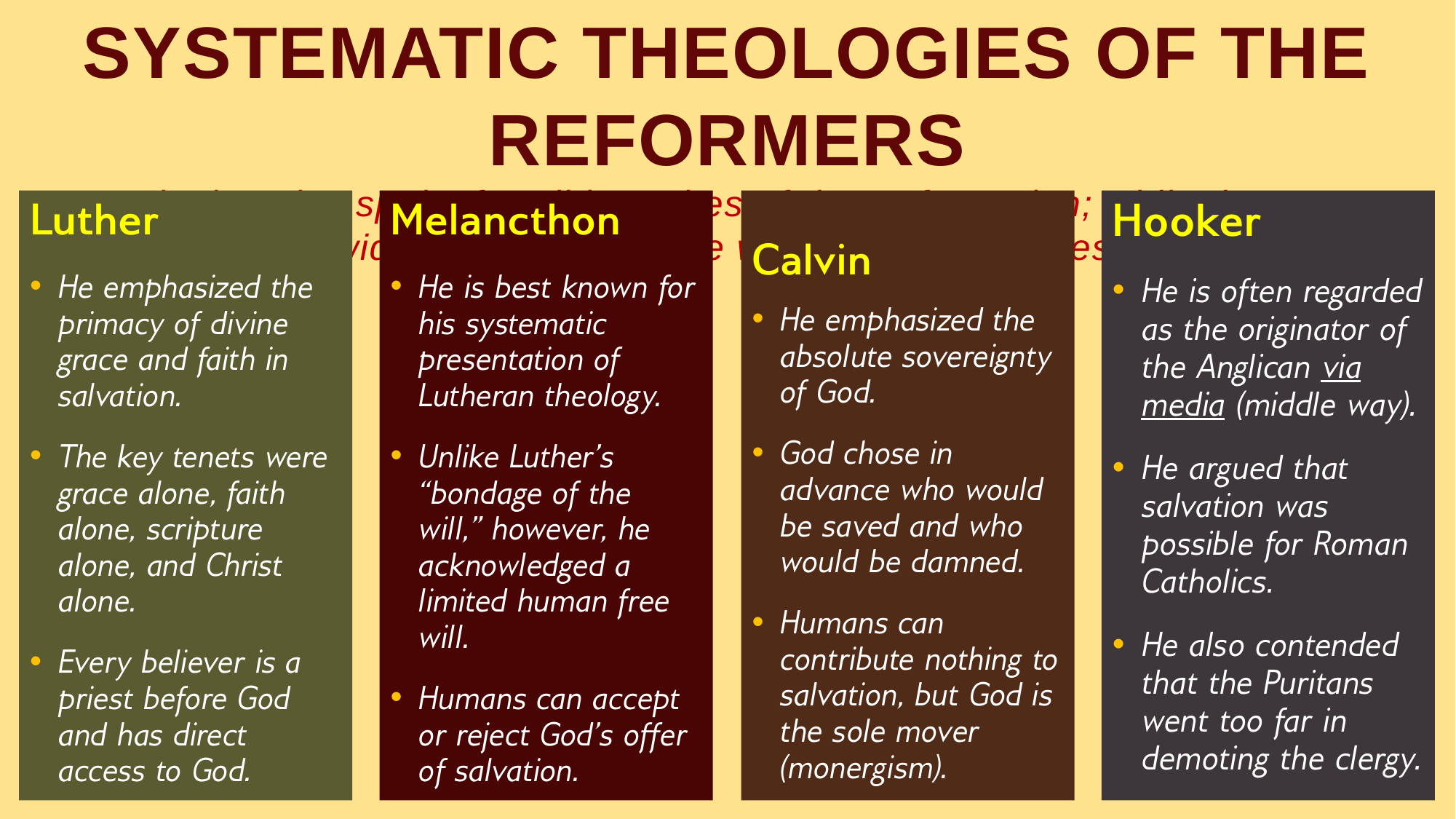

# systematic theologIES of the reformers No single voice spoke for all branches of the Reformation; while there was wide agreement, there were also differences.
Luther
He emphasized the primacy of divine grace and faith in salvation.
The key tenets were grace alone, faith alone, scripture alone, and Christ alone.
Every believer is a priest before God and has direct access to God.
Melancthon
He is best known for his systematic presentation of Lutheran theology.
Unlike Luther’s “bondage of the will,” however, he acknowledged a limited human free will.
Humans can accept or reject God’s offer of salvation.

Calvin
He emphasized the absolute sovereignty of God.
God chose in advance who would be saved and who would be damned.
Humans can contribute nothing to salvation, but God is the sole mover (monergism).
Hooker
He is often regarded as the originator of the Anglican via media (middle way).
He argued that salvation was possible for Roman Catholics.
He also contended that the Puritans went too far in demoting the clergy.
42